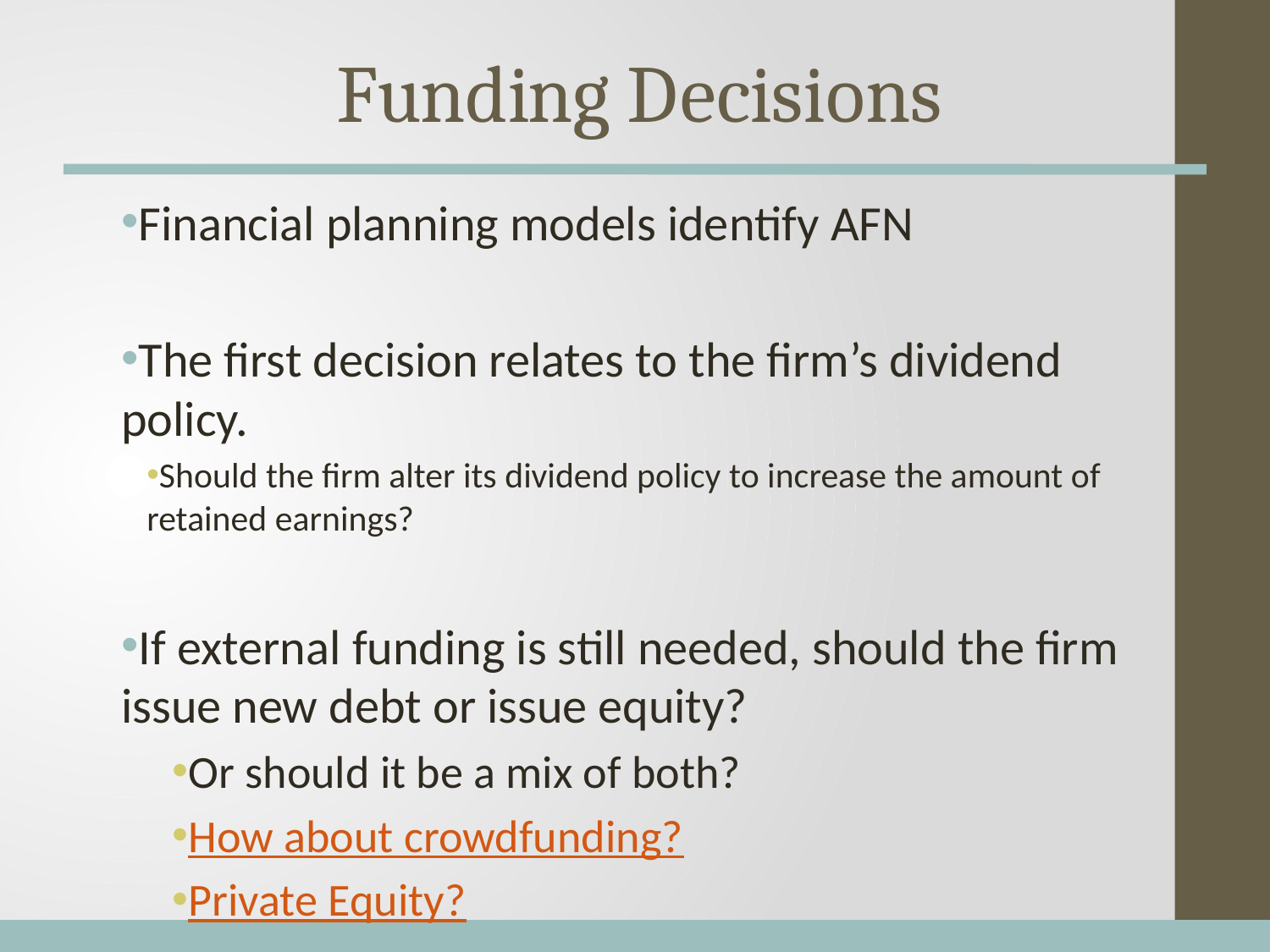

# Funding Decisions
Financial planning models identify AFN

The first decision relates to the firm’s dividend policy.
Should the firm alter its dividend policy to increase the amount of retained earnings?

If external funding is still needed, should the firm issue new debt or issue equity?
Or should it be a mix of both?
How about crowdfunding?
Private Equity?